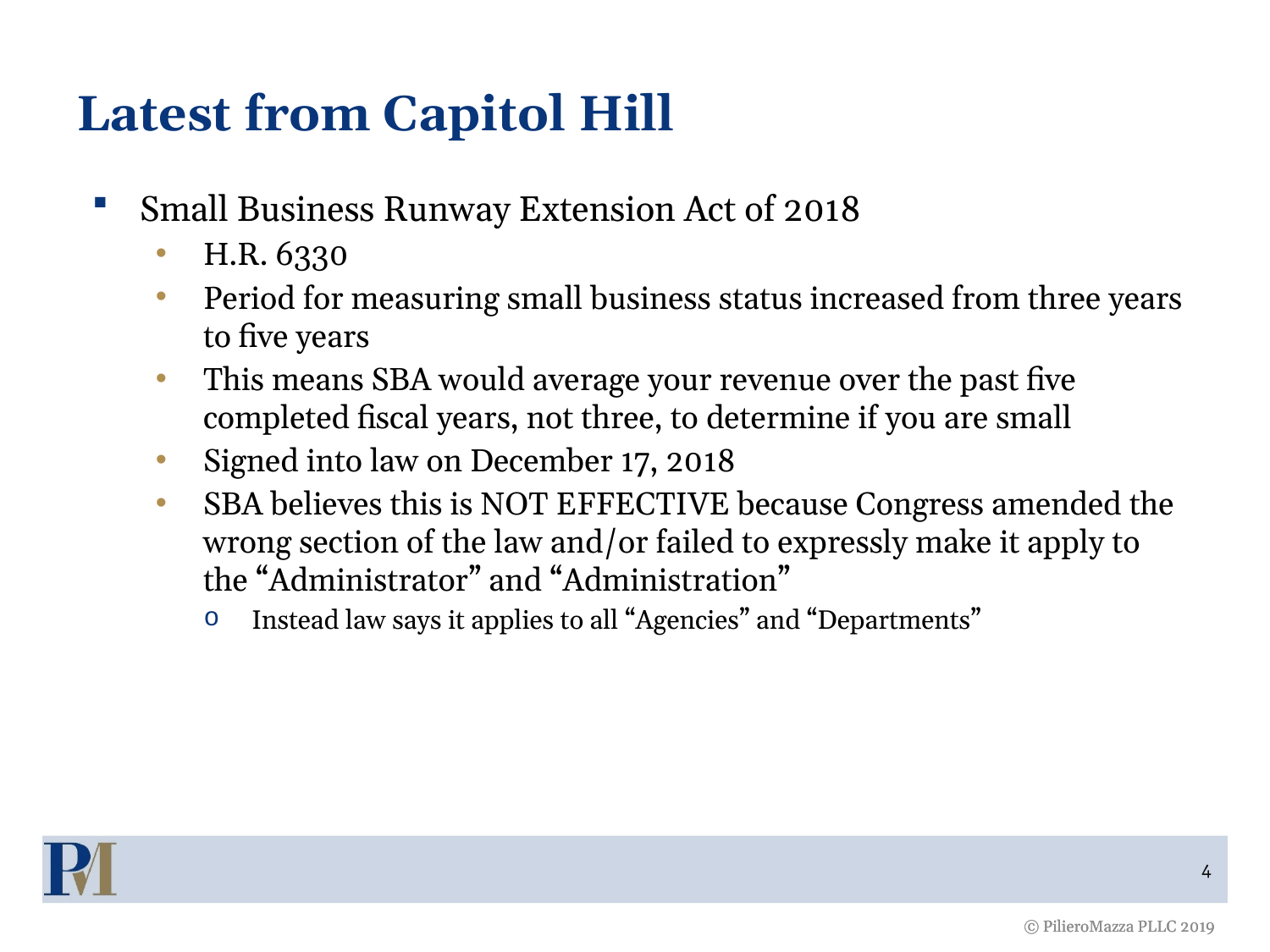

# Latest from Capitol Hill
Small Business Runway Extension Act of 2018
H.R. 6330
Period for measuring small business status increased from three years to five years
This means SBA would average your revenue over the past five completed fiscal years, not three, to determine if you are small
Signed into law on December 17, 2018
SBA believes this is NOT EFFECTIVE because Congress amended the wrong section of the law and/or failed to expressly make it apply to the “Administrator” and “Administration”
Instead law says it applies to all “Agencies” and “Departments”